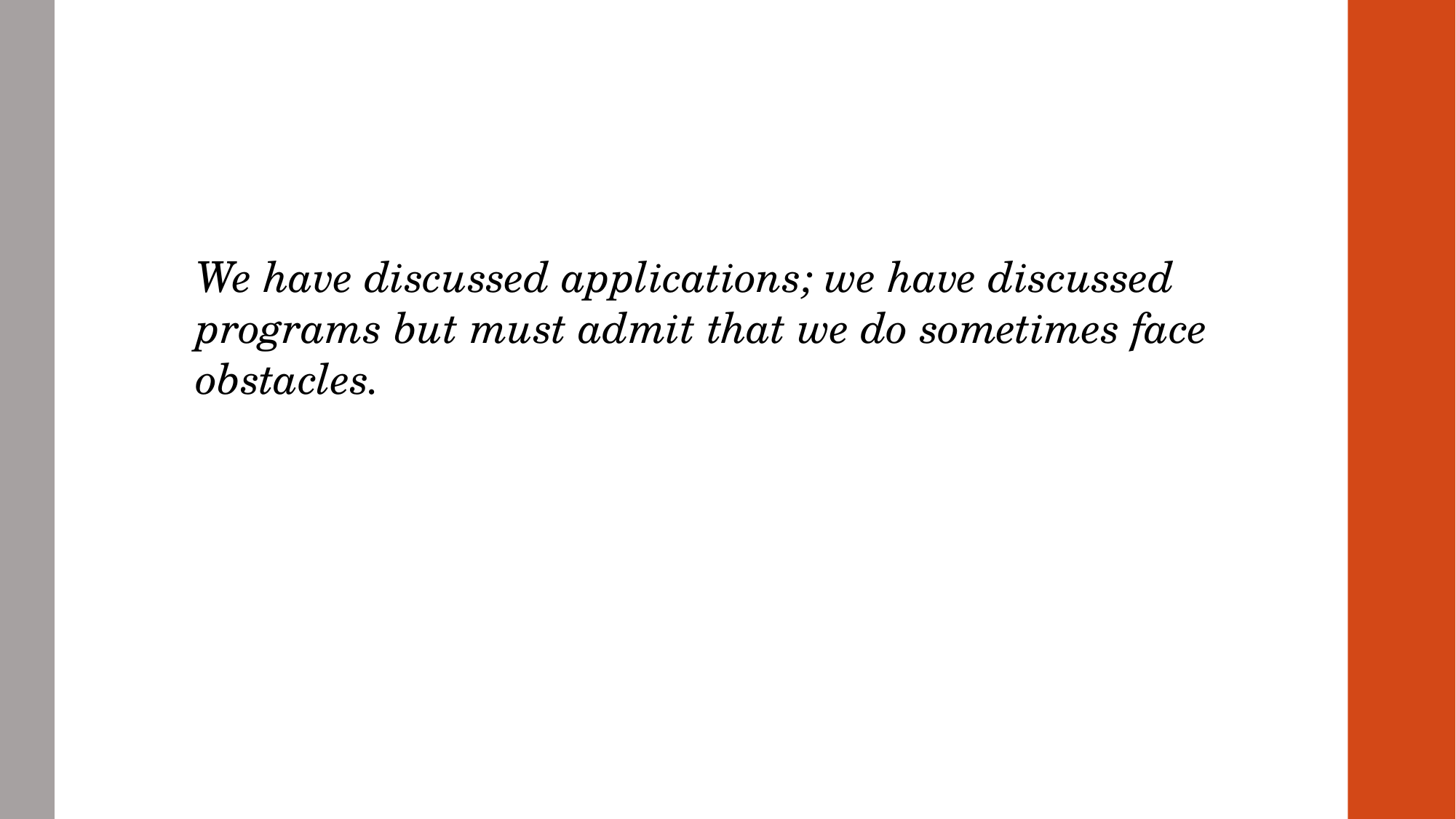

We have discussed applications; we have discussed programs but must admit that we do sometimes face obstacles.